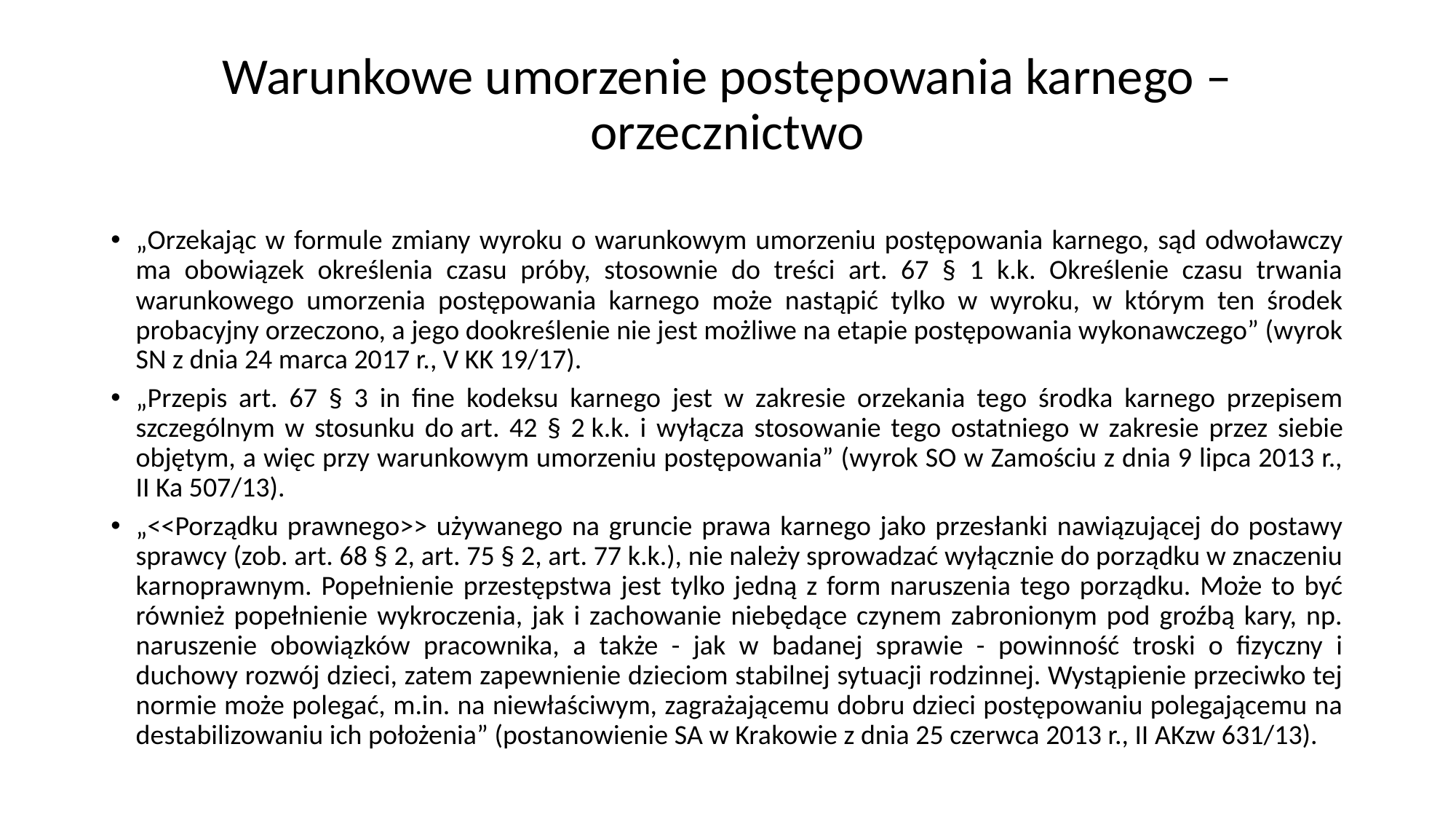

# Warunkowe umorzenie postępowania karnego – orzecznictwo

„Orzekając w formule zmiany wyroku o warunkowym umorzeniu postępowania karnego, sąd odwoławczy ma obowiązek określenia czasu próby, stosownie do treści art. 67 § 1 k.k. Określenie czasu trwania warunkowego umorzenia postępowania karnego może nastąpić tylko w wyroku, w którym ten środek probacyjny orzeczono, a jego dookreślenie nie jest możliwe na etapie postępowania wykonawczego” (wyrok SN z dnia 24 marca 2017 r., V KK 19/17).
„Przepis art. 67 § 3 in fine kodeksu karnego jest w zakresie orzekania tego środka karnego przepisem szczególnym w stosunku do art. 42 § 2 k.k. i wyłącza stosowanie tego ostatniego w zakresie przez siebie objętym, a więc przy warunkowym umorzeniu postępowania” (wyrok SO w Zamościu z dnia 9 lipca 2013 r., II Ka 507/13).
„<<Porządku prawnego>> używanego na gruncie prawa karnego jako przesłanki nawiązującej do postawy sprawcy (zob. art. 68 § 2, art. 75 § 2, art. 77 k.k.), nie należy sprowadzać wyłącznie do porządku w znaczeniu karnoprawnym. Popełnienie przestępstwa jest tylko jedną z form naruszenia tego porządku. Może to być również popełnienie wykroczenia, jak i zachowanie niebędące czynem zabronionym pod groźbą kary, np. naruszenie obowiązków pracownika, a także - jak w badanej sprawie - powinność troski o fizyczny i duchowy rozwój dzieci, zatem zapewnienie dzieciom stabilnej sytuacji rodzinnej. Wystąpienie przeciwko tej normie może polegać, m.in. na niewłaściwym, zagrażającemu dobru dzieci postępowaniu polegającemu na destabilizowaniu ich położenia” (postanowienie SA w Krakowie z dnia 25 czerwca 2013 r., II AKzw 631/13).